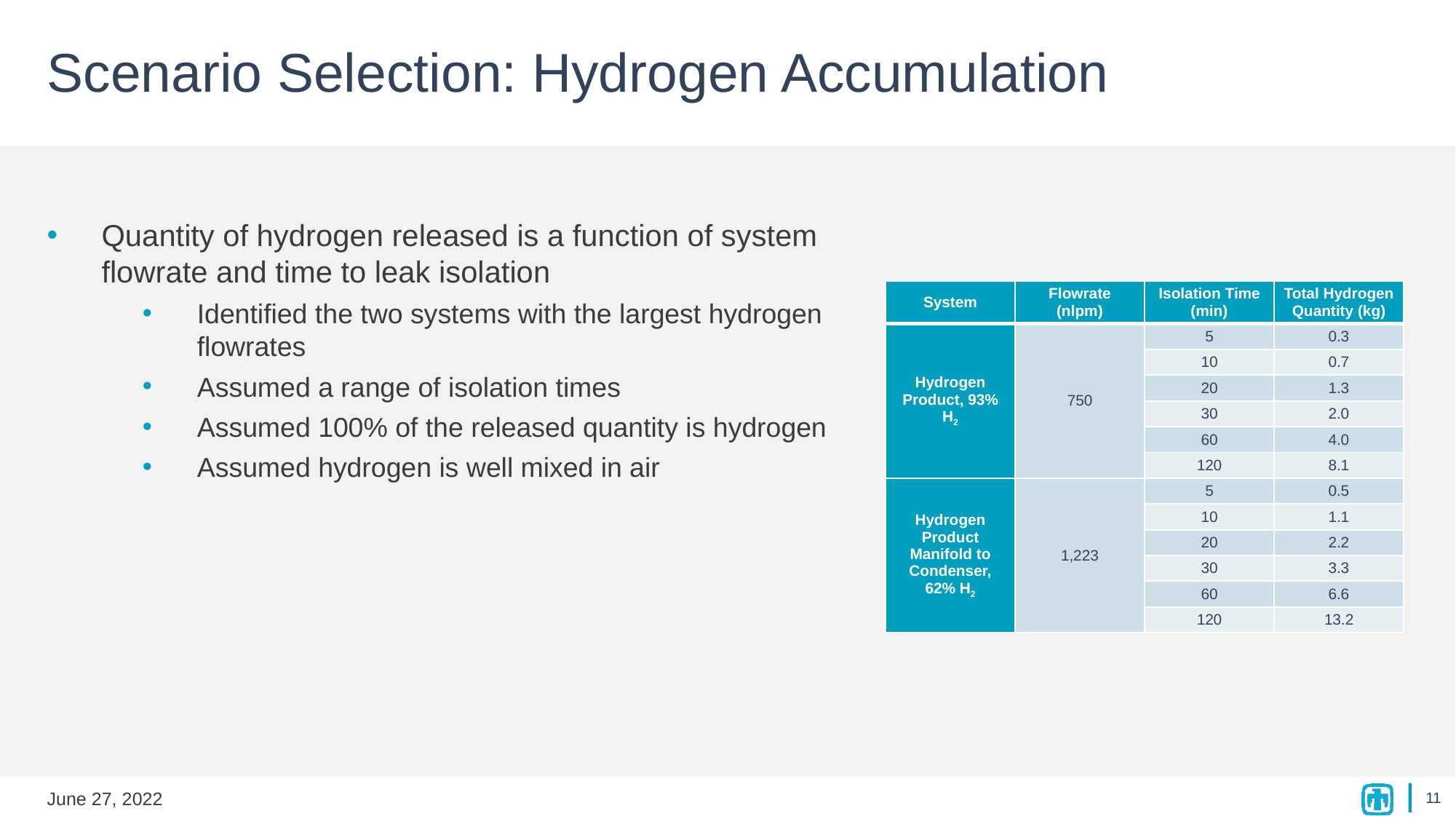

# Scenario Selection: Hydrogen Accumulation
Quantity of hydrogen released is a function of system flowrate and time to leak isolation
Identified the two systems with the largest hydrogen flowrates
Assumed a range of isolation times
Assumed 100% of the released quantity is hydrogen
Assumed hydrogen is well mixed in air
| System | Flowrate (nlpm) | Isolation Time (min) | Total Hydrogen Quantity (kg) |
| --- | --- | --- | --- |
| Hydrogen Product, 93% H2 | 750 | 5 | 0.3 |
|  |  | 10 | 0.7 |
|  |  | 20 | 1.3 |
|  |  | 30 | 2.0 |
|  |  | 60 | 4.0 |
|  |  | 120 | 8.1 |
| Hydrogen Product Manifold to Condenser, 62% H2 | 1,223 | 5 | 0.5 |
|  |  | 10 | 1.1 |
|  |  | 20 | 2.2 |
|  |  | 30 | 3.3 |
|  |  | 60 | 6.6 |
|  |  | 120 | 13.2 |
11
June 27, 2022